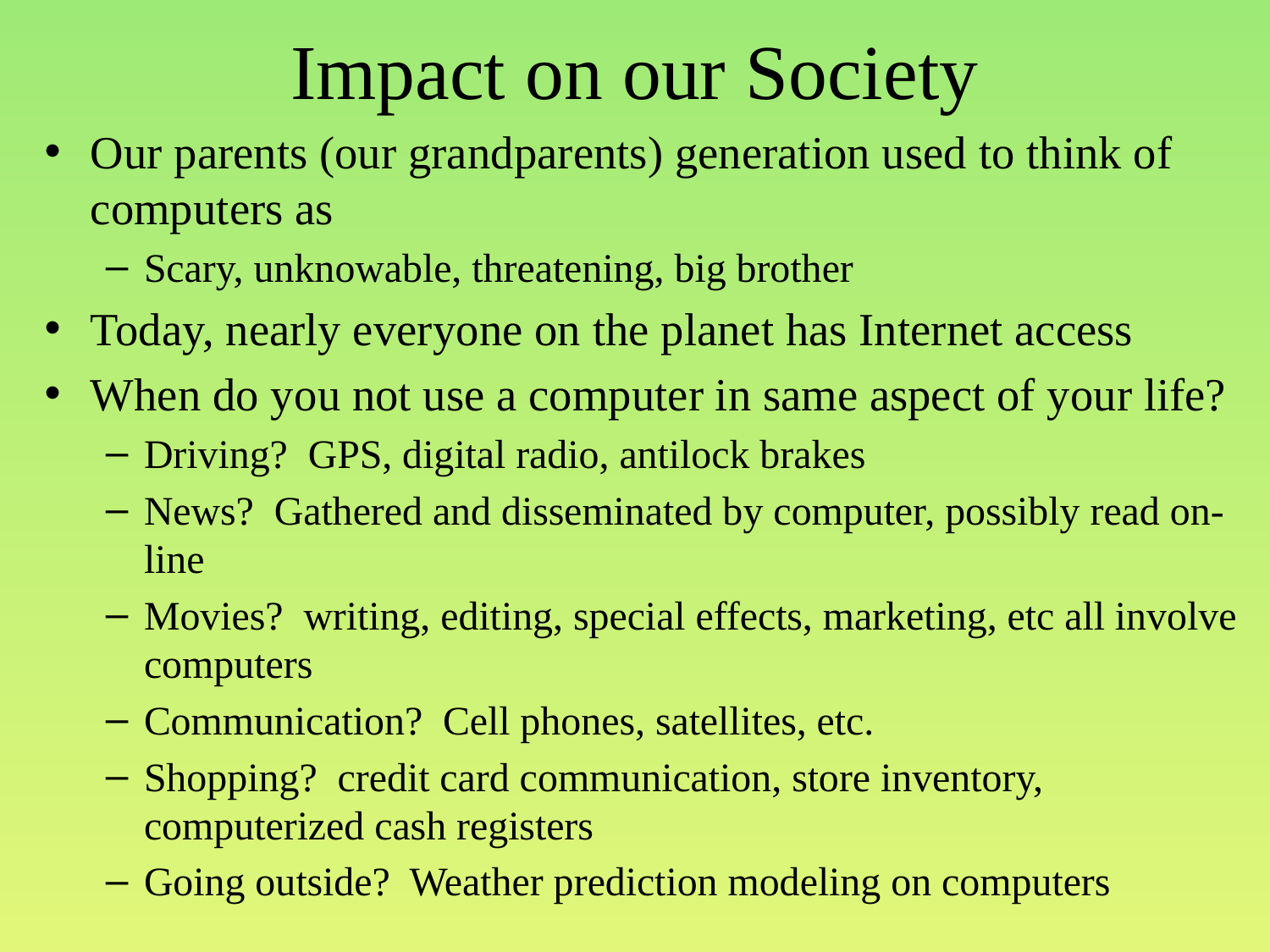

# Impact on our Society
Our parents (our grandparents) generation used to think of computers as
Scary, unknowable, threatening, big brother
Today, nearly everyone on the planet has Internet access
When do you not use a computer in same aspect of your life?
Driving?  GPS, digital radio, antilock brakes
News?  Gathered and disseminated by computer, possibly read on-line
Movies?  writing, editing, special effects, marketing, etc all involve computers
Communication?  Cell phones, satellites, etc.
Shopping?  credit card communication, store inventory, computerized cash registers
Going outside?  Weather prediction modeling on computers